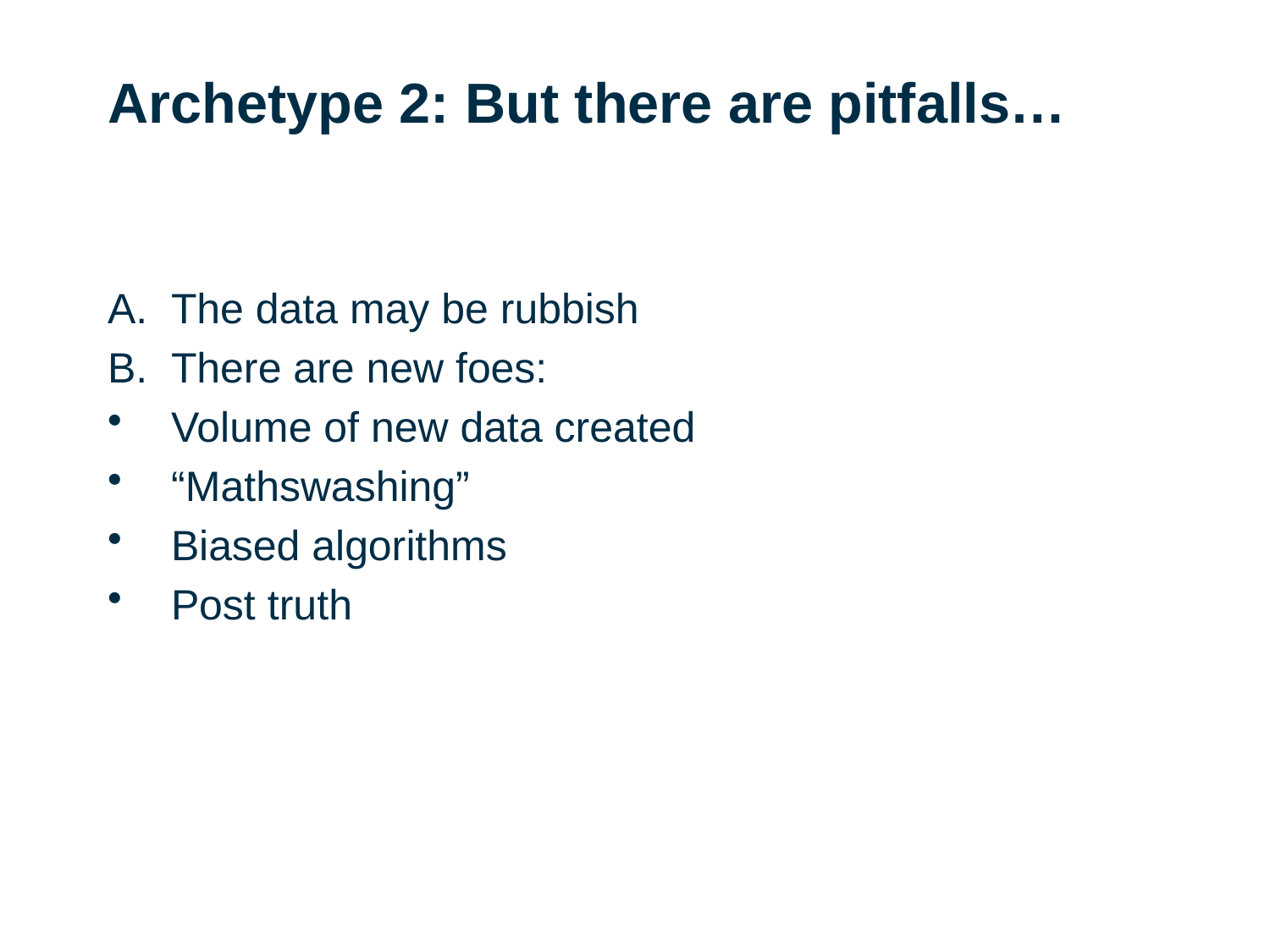

# Archetype 2: But there are pitfalls…

The data may be rubbish
There are new foes:
Volume of new data created
“Mathswashing”
Biased algorithms
Post truth